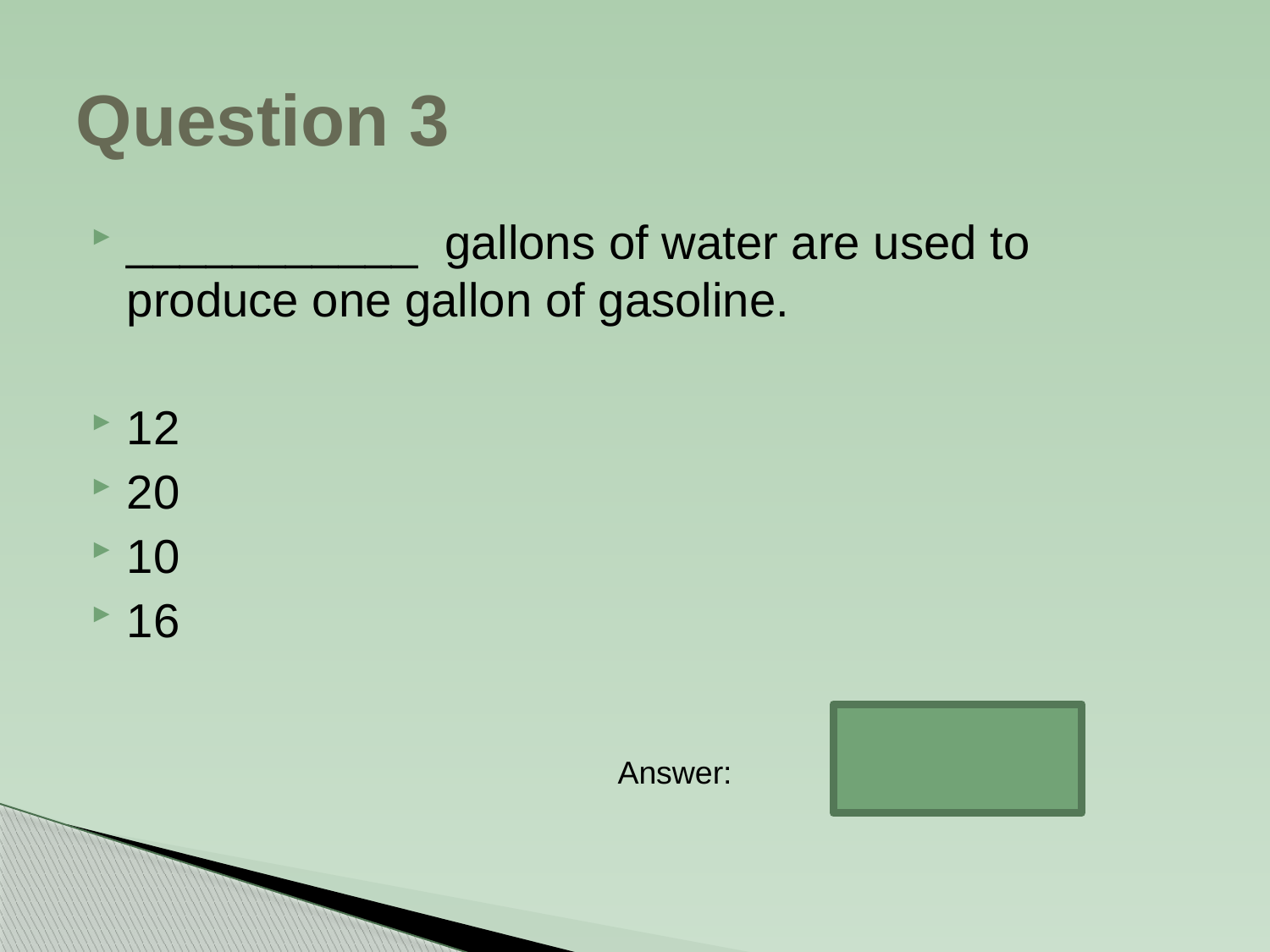

# Question 3
___________  gallons of water are used to produce one gallon of gasoline.

12
20
10
16

Answer:		    10